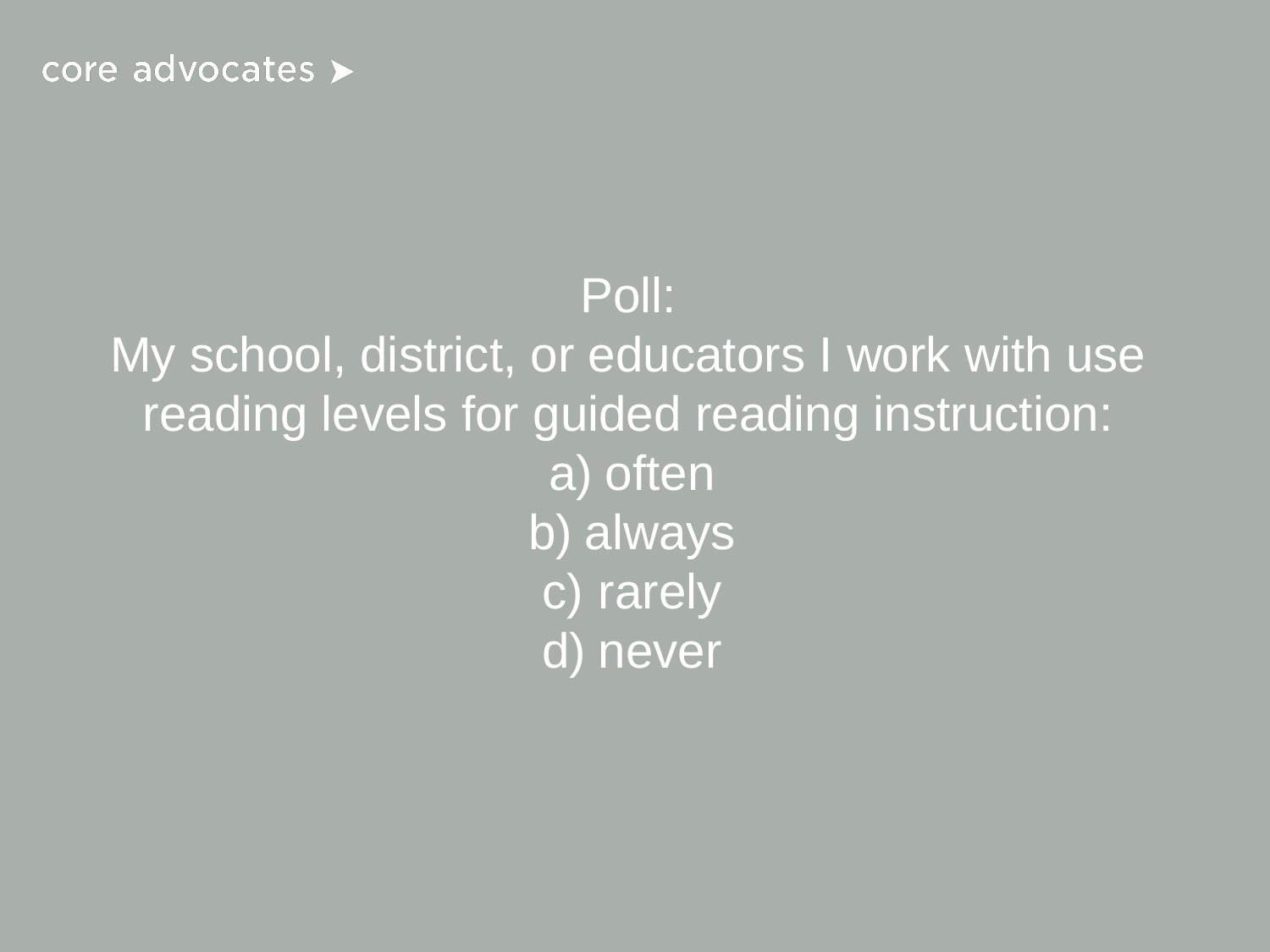

# Poll:
My school, district, or educators I work with use reading levels for guided reading instruction:
often
always
rarely
never